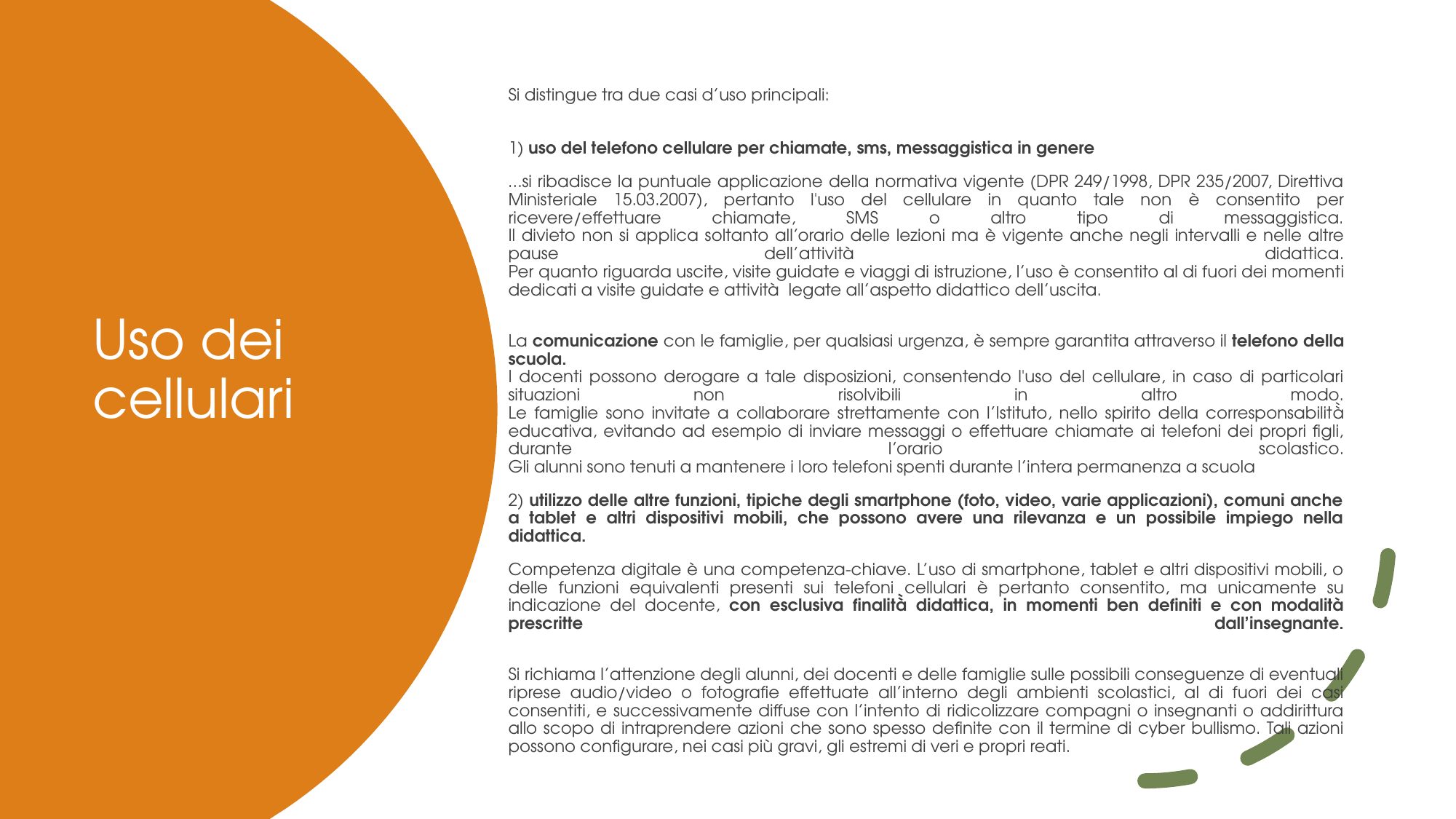

Si distingue tra due casi d’uso principali:
1) uso del telefono cellulare per chiamate, sms, messaggistica in genere
…si ribadisce la puntuale applicazione della normativa vigente (DPR 249/1998, DPR 235/2007, Direttiva Ministeriale 15.03.2007), pertanto l'uso del cellulare in quanto tale non è consentito per ricevere/effettuare chiamate, SMS o altro tipo di messaggistica.
Il divieto non si applica soltanto all’orario delle lezioni ma è vigente anche negli intervalli e nelle altre pause dell’attività  didattica.
Per quanto riguarda uscite, visite guidate e viaggi di istruzione, l’uso è consentito al di fuori dei momenti dedicati a visite guidate e attività  legate all’aspetto didattico dell’uscita.
La comunicazione con le famiglie, per qualsiasi urgenza, è sempre garantita attraverso il telefono della scuola.
I docenti possono derogare a tale disposizioni, consentendo l'uso del cellulare, in caso di particolari situazioni non risolvibili in altro modo.
Le famiglie sono invitate a collaborare strettamente con l’Istituto, nello spirito della corresponsabilità̀ educativa, evitando ad esempio di inviare messaggi o effettuare chiamate ai telefoni dei propri figli, durante l’orario scolastico.
Gli alunni sono tenuti a mantenere i loro telefoni spenti durante l’intera permanenza a scuola
2) utilizzo delle altre funzioni, tipiche degli smartphone (foto, video, varie applicazioni), comuni anche a tablet e altri dispositivi mobili, che possono avere una rilevanza e un possibile impiego nella didattica.
Competenza digitale è una competenza-chiave. L’uso di smartphone, tablet e altri dispositivi mobili, o delle funzioni equivalenti presenti sui telefoni cellulari è pertanto consentito, ma unicamente su indicazione del docente, con esclusiva finalità̀ didattica, in momenti ben definiti e con modalità prescritte dall’insegnante.
Si richiama l’attenzione degli alunni, dei docenti e delle famiglie sulle possibili conseguenze di eventuali riprese audio/video o fotografie effettuate all’interno degli ambienti scolastici, al di fuori dei casi consentiti, e successivamente diffuse con l’intento di ridicolizzare compagni o insegnanti o addirittura allo scopo di intraprendere azioni che sono spesso definite con il termine di cyber bullismo. Tali azioni possono configurare, nei casi più gravi, gli estremi di veri e propri reati.
# Uso dei cellulari